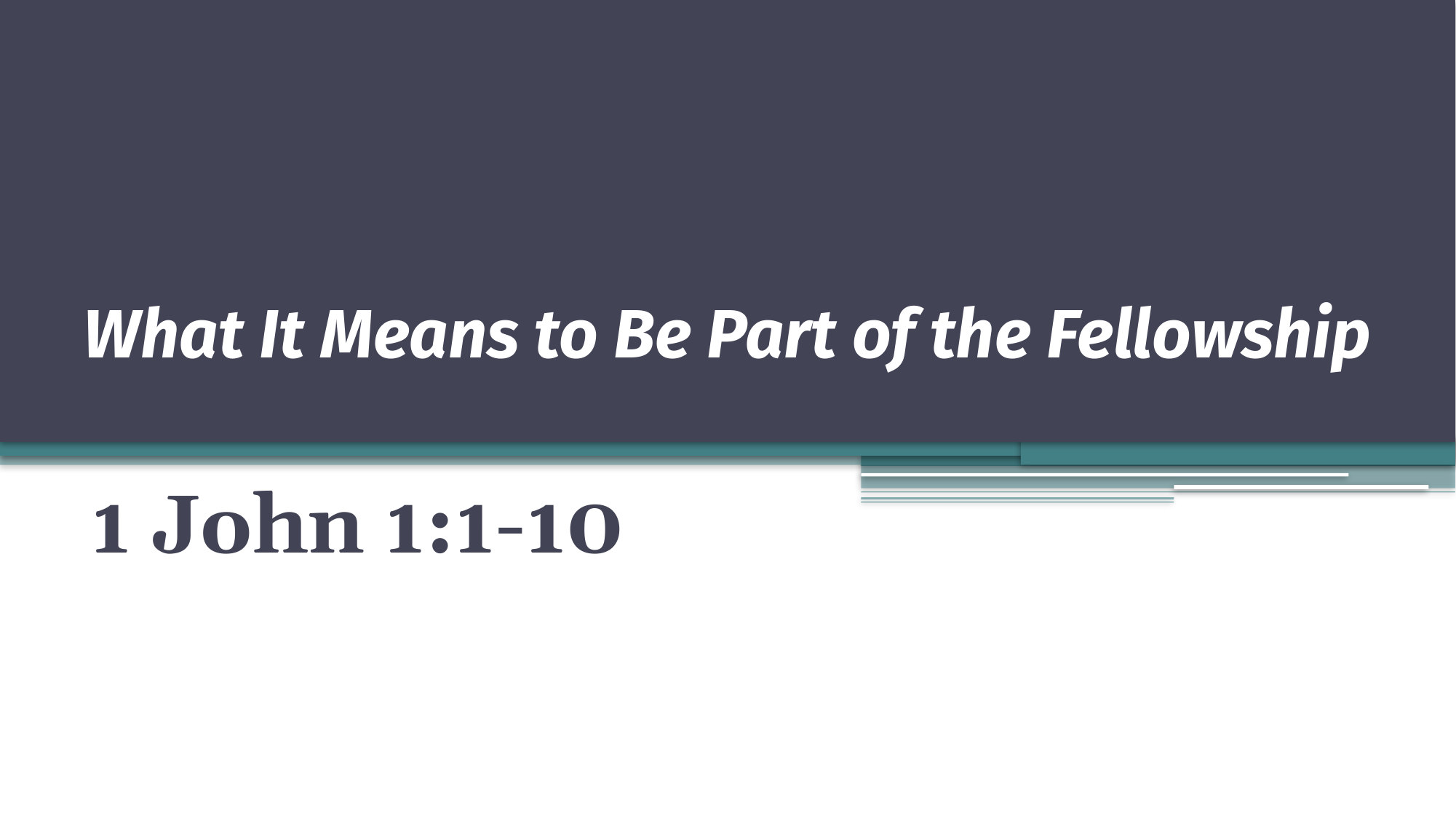

# What It Means to Be Part of the Fellowship
1 John 1:1-10